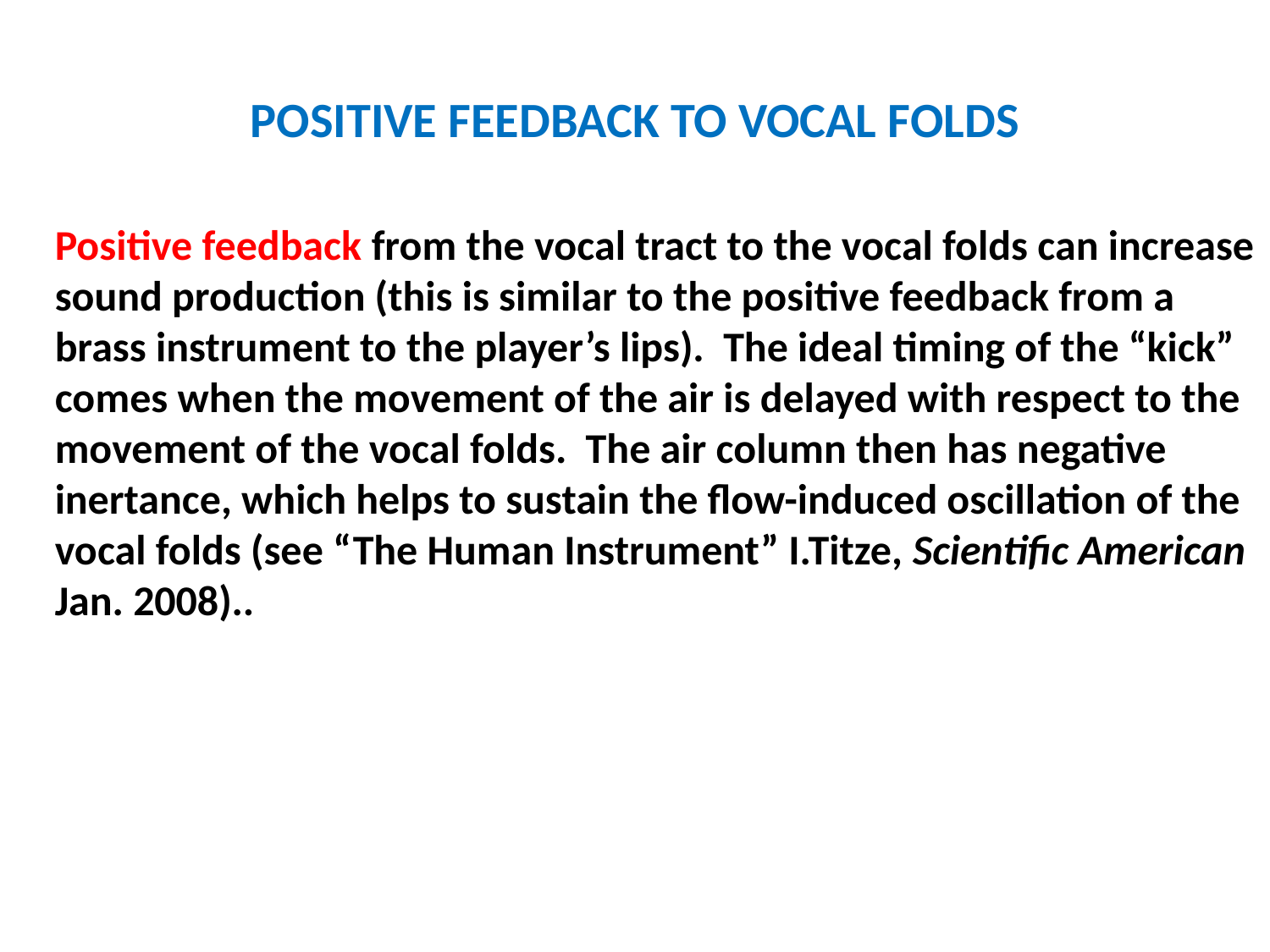

# POSITIVE FEEDBACK TO VOCAL FOLDS
Positive feedback from the vocal tract to the vocal folds can increase sound production (this is similar to the positive feedback from a brass instrument to the player’s lips).  The ideal timing of the “kick” comes when the movement of the air is delayed with respect to the movement of the vocal folds.  The air column then has negative inertance, which helps to sustain the flow-induced oscillation of the vocal folds (see “The Human Instrument” I.Titze, Scientific American  Jan. 2008)..